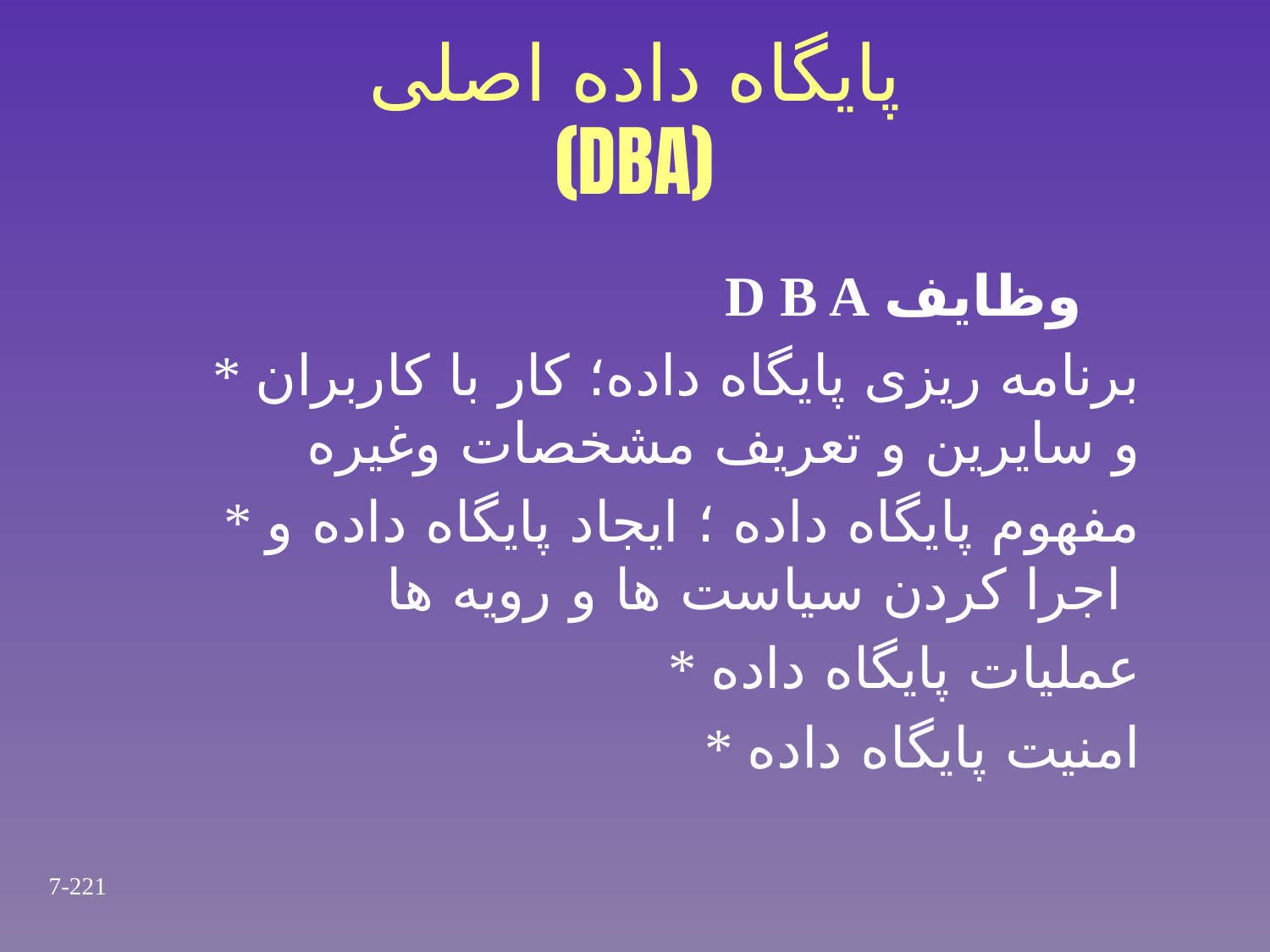

# پایگاه داده اصلی (DBA)
D B A وظایف
* برنامه ریزی پایگاه داده؛ کار با کاربران و سایرین و تعریف مشخصات وغیره
* مفهوم پایگاه داده ؛ ایجاد پایگاه داده و اجرا کردن سیاست ها و رویه ها
* عملیات پایگاه داده
			* امنیت پایگاه داده
7-221